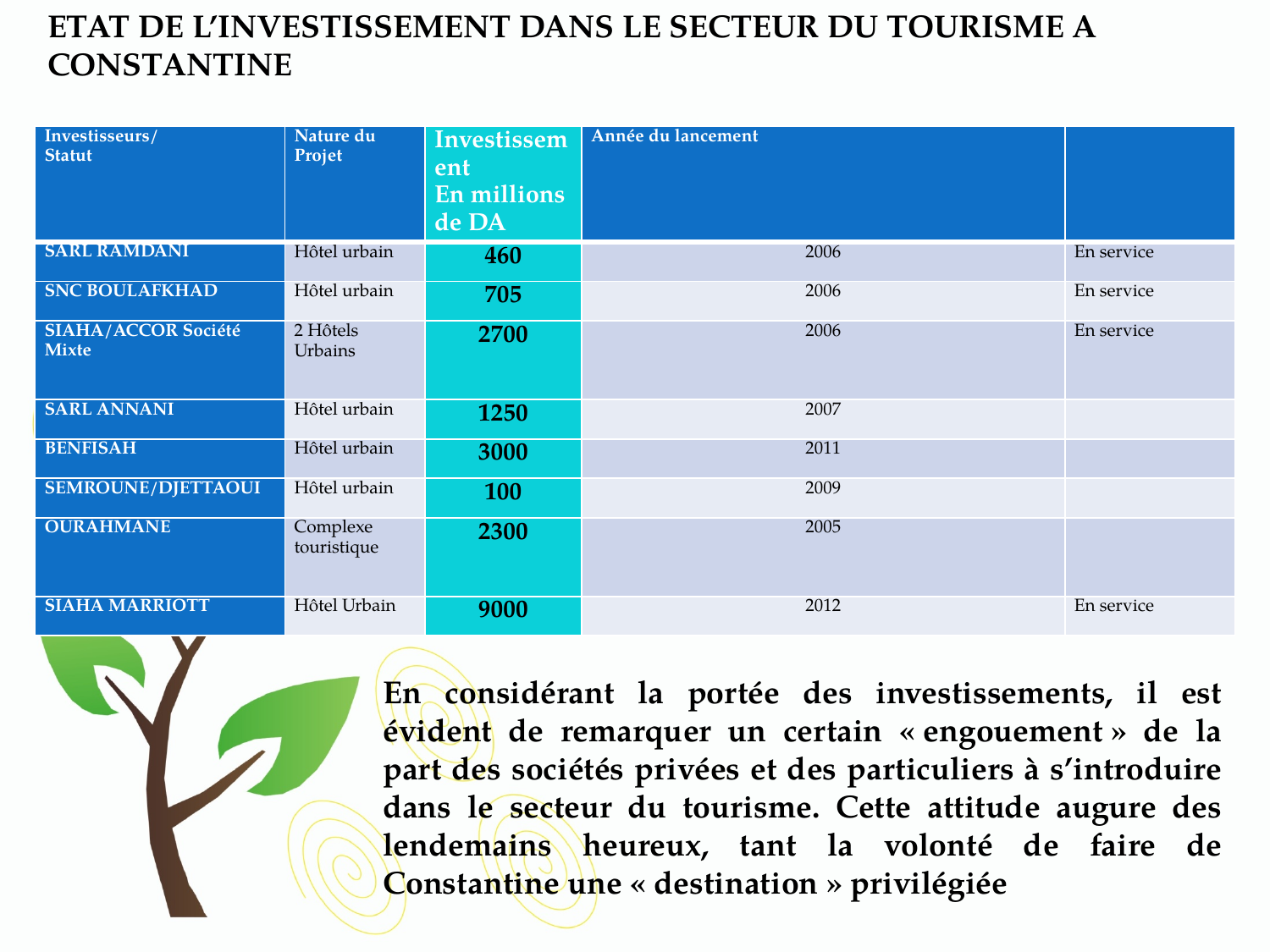

ETAT DE L’INVESTISSEMENT DANS LE SECTEUR DU TOURISME A CONSTANTINE
| Investisseurs/ Statut | Nature du Projet | Investissement En millions de DA | Année du lancement |  |
| --- | --- | --- | --- | --- |
| SARL RAMDANI | Hôtel urbain | 460 | 2006 | En service |
| SNC BOULAFKHAD | Hôtel urbain | 705 | 2006 | En service |
| SIAHA/ACCOR Société Mixte | 2 Hôtels Urbains | 2700 | 2006 | En service |
| SARL ANNANI | Hôtel urbain | 1250 | 2007 |  |
| BENFISAH | Hôtel urbain | 3000 | 2011 |  |
| SEMROUNE/DJETTAOUI | Hôtel urbain | 100 | 2009 |  |
| OURAHMANE | Complexe touristique | 2300 | 2005 |  |
| SIAHA MARRIOTT | Hôtel Urbain | 9000 | 2012 | En service |
En considérant la portée des investissements, il est évident de remarquer un certain « engouement » de la part des sociétés privées et des particuliers à s’introduire dans le secteur du tourisme. Cette attitude augure des lendemains heureux, tant la volonté de faire de Constantine une « destination » privilégiée